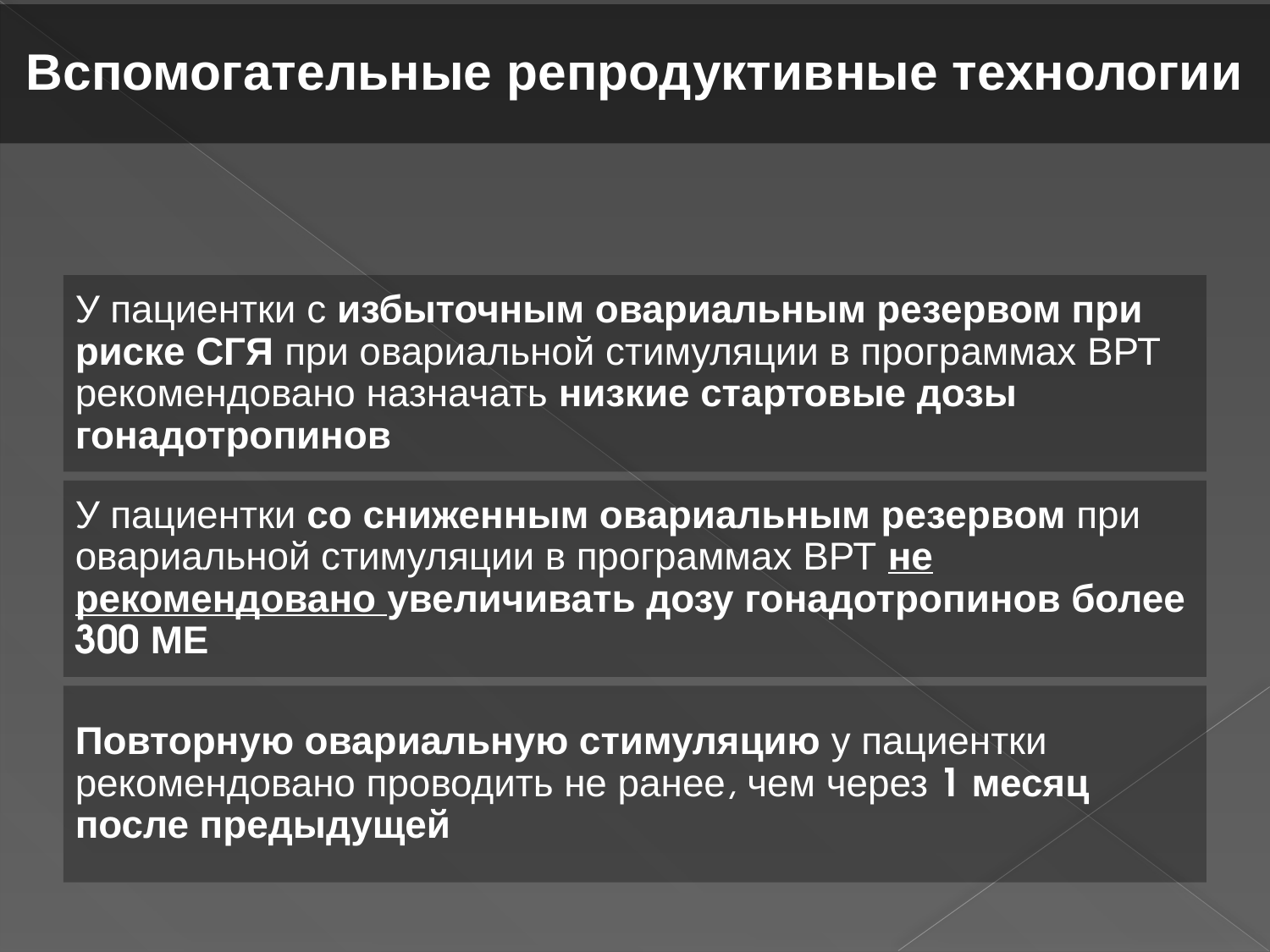

Вспомогательные репродуктивные технологии
#
У пациентки с избыточным овариальным резервом при риске СГЯ при овариальной стимуляции в программах ВРТ рекомендовано назначать низкие стартовые дозы гонадотропинов
У пациентки со сниженным овариальным резервом при овариальной стимуляции в программах ВРТ не рекомендовано увеличивать дозу гонадотропинов более 300 МЕ
Повторную овариальную стимуляцию у пациентки рекомендовано проводить не ранее, чем через 1 месяц после предыдущей